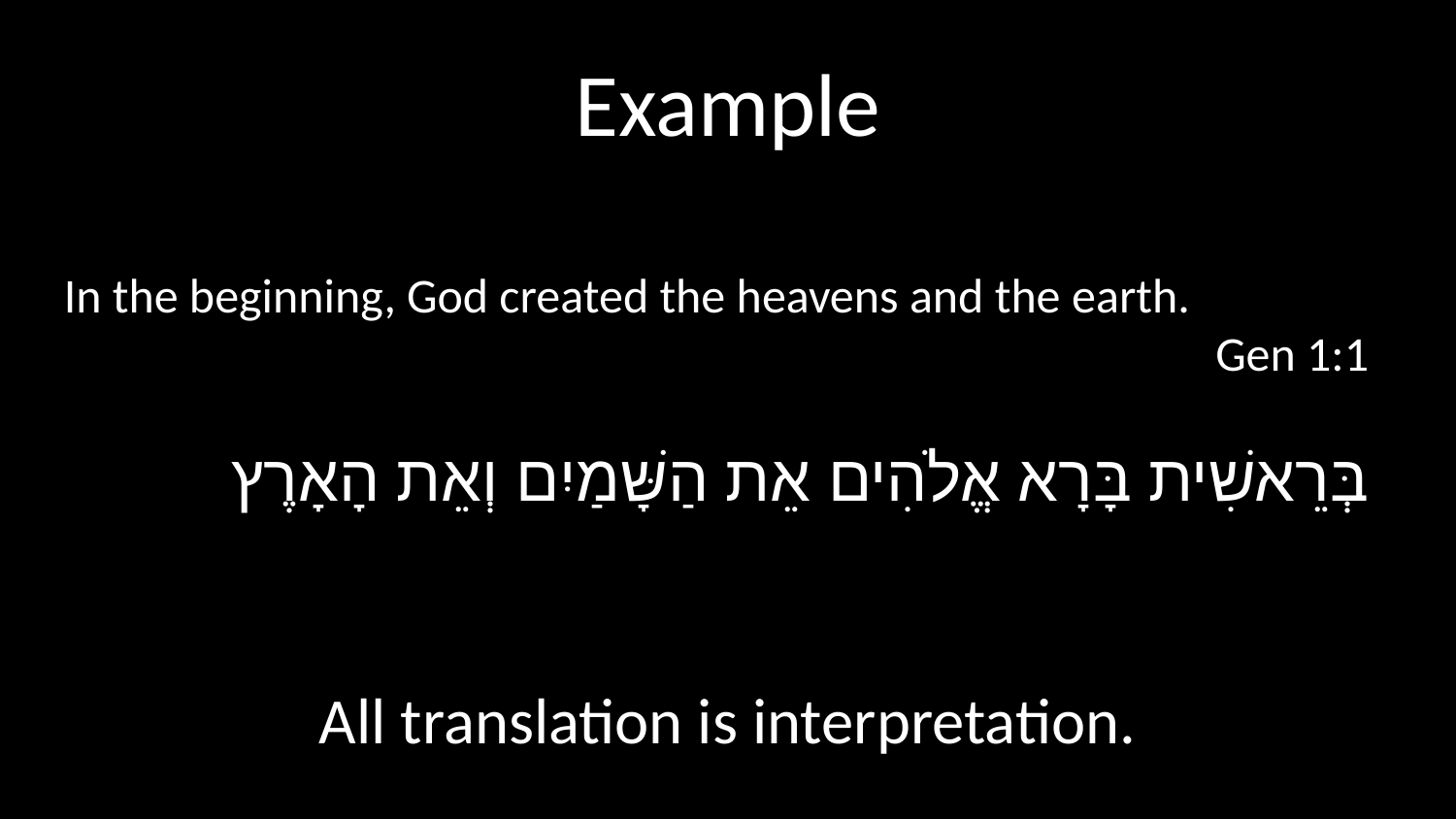

# Example
In the beginning, God created the heavens and the earth.
Gen 1:1
בְּרֵאשִׁית בָּרָא אֱלֹהִים אֵת הַשָּׁמַיִם וְאֵת הָאָרֶץ
All translation is interpretation.